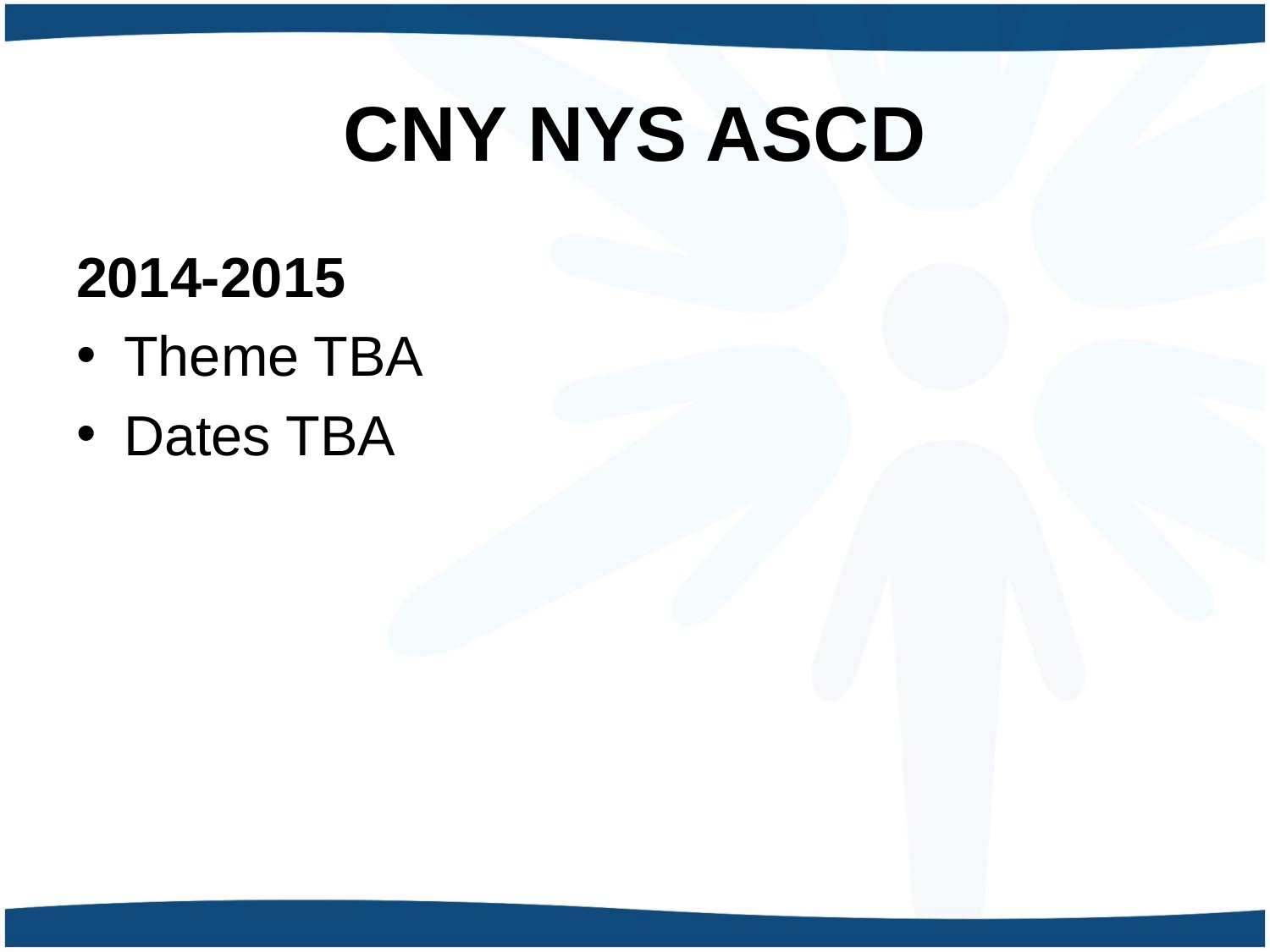

# CNY NYS ASCD
2014-2015
Theme TBA
Dates TBA